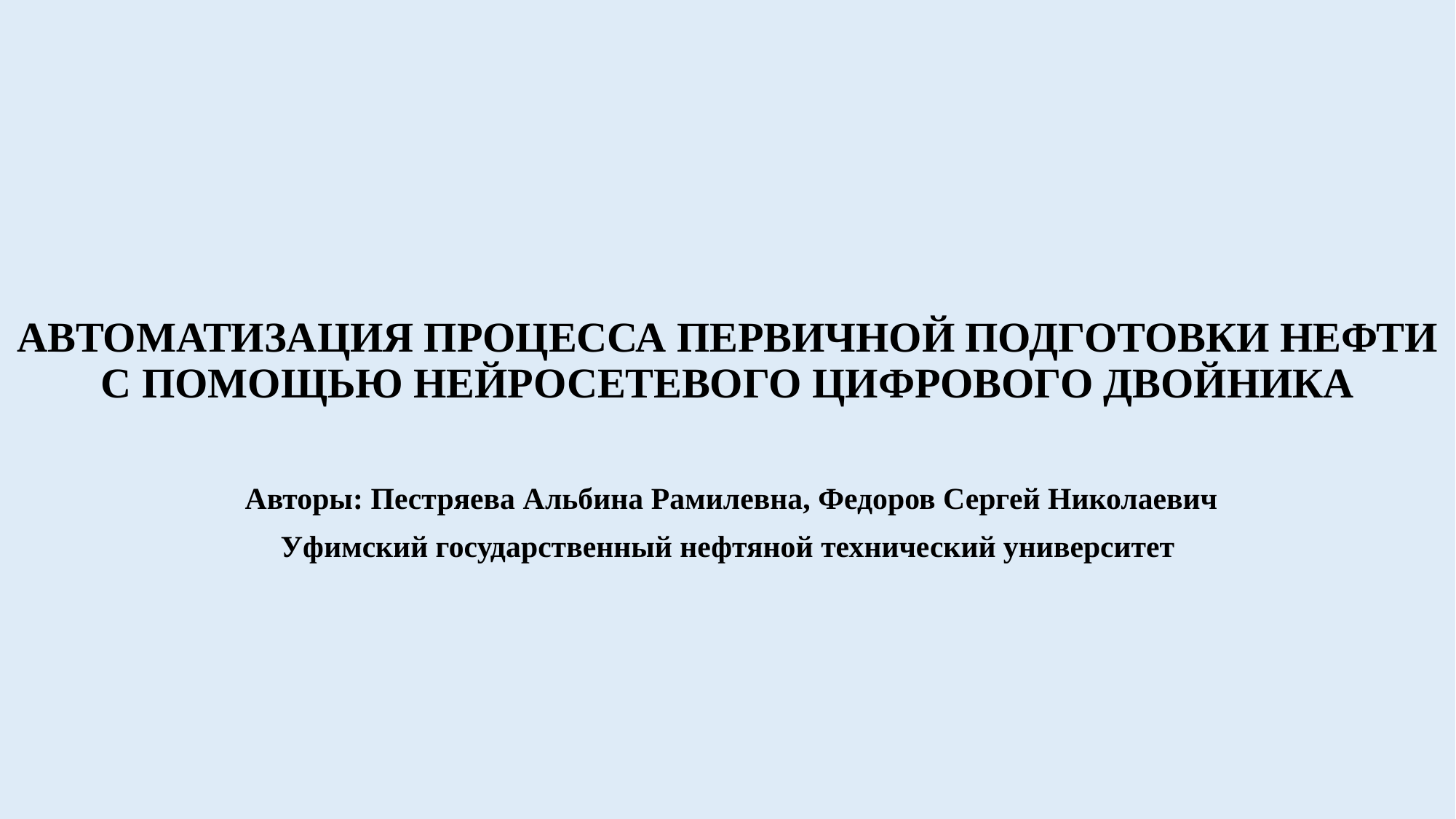

АВТОМАТИЗАЦИЯ ПРОЦЕССА ПЕРВИЧНОЙ ПОДГОТОВКИ НЕФТИ С ПОМОЩЬЮ НЕЙРОСЕТЕВОГО ЦИФРОВОГО ДВОЙНИКА

 Авторы: Пестряева Альбина Рамилевна, Федоров Сергей Николаевич
Уфимский государственный нефтяной технический университет